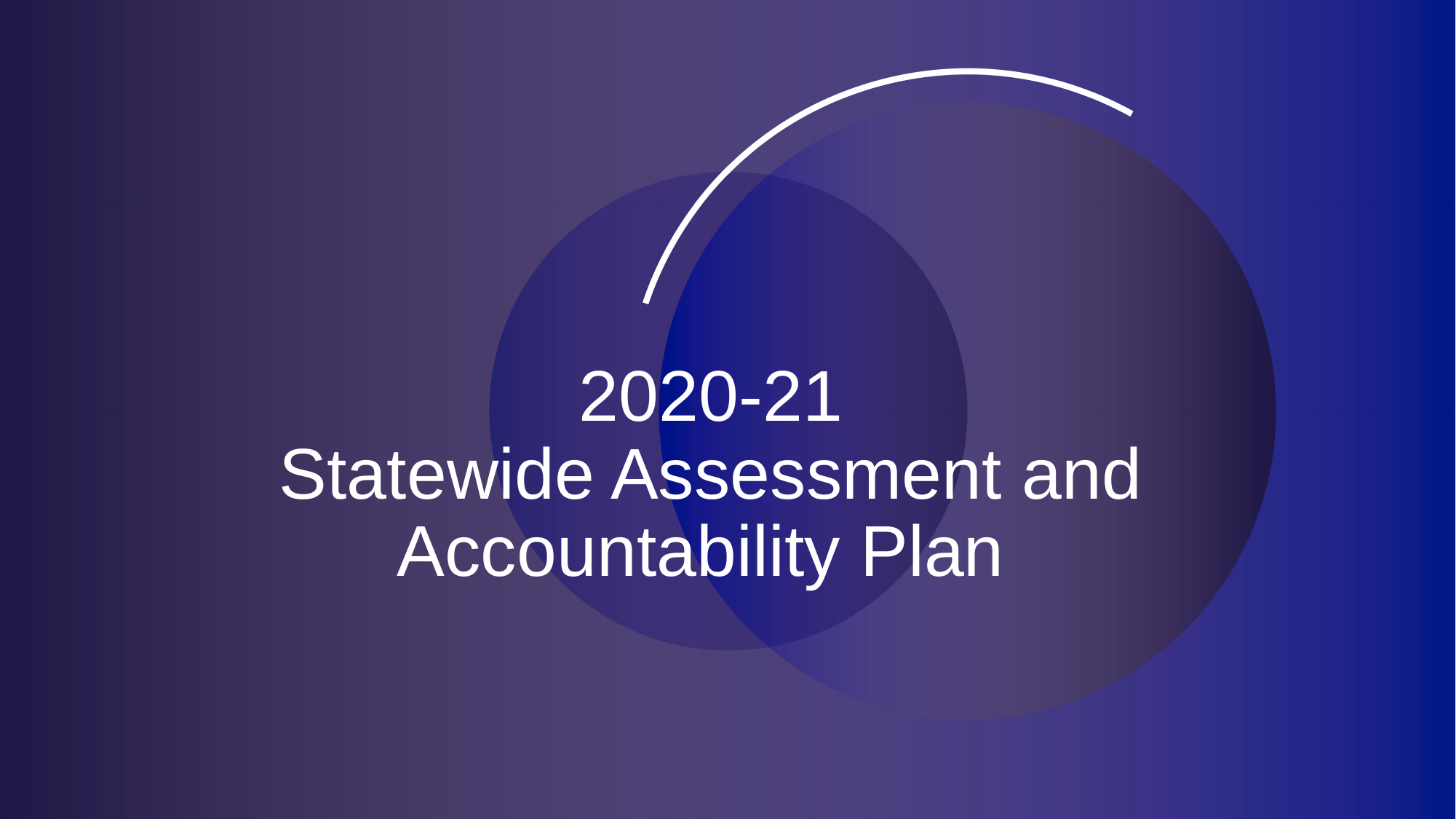

# 2020-21 Statewide Assessment and Accountability Plan